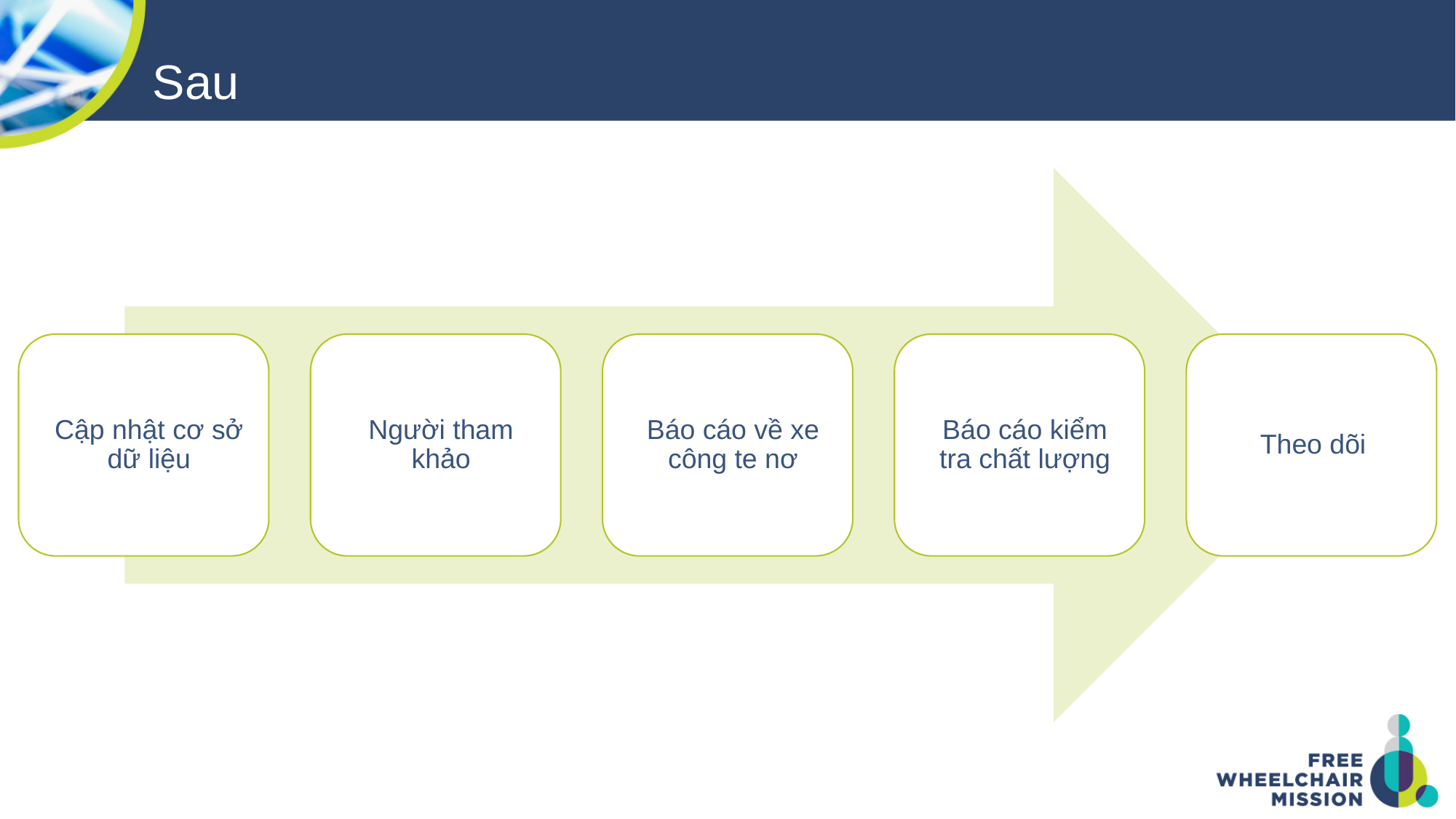

# Sau
Cập nhật cơ sở dữ liệu
Người tham khảo
Báo cáo về xe công te nơ
Báo cáo kiểm tra chất lượng
Theo dõi